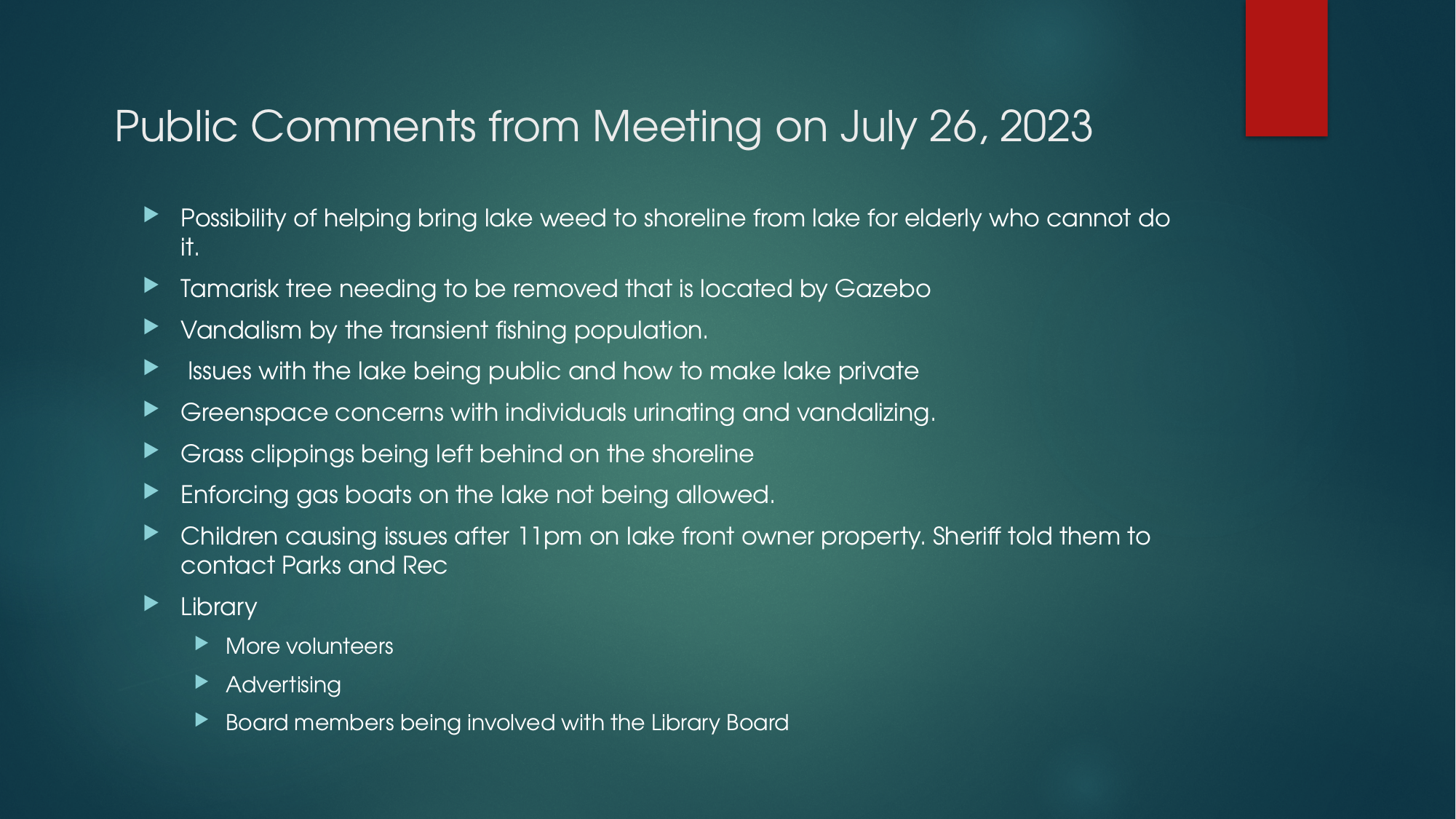

# Public Comments from Meeting on July 26, 2023
Possibility of helping bring lake weed to shoreline from lake for elderly who cannot do it.
Tamarisk tree needing to be removed that is located by Gazebo
Vandalism by the transient fishing population.
 Issues with the lake being public and how to make lake private
Greenspace concerns with individuals urinating and vandalizing.
Grass clippings being left behind on the shoreline
Enforcing gas boats on the lake not being allowed.
Children causing issues after 11pm on lake front owner property. Sheriff told them to contact Parks and Rec
Library
More volunteers
Advertising
Board members being involved with the Library Board